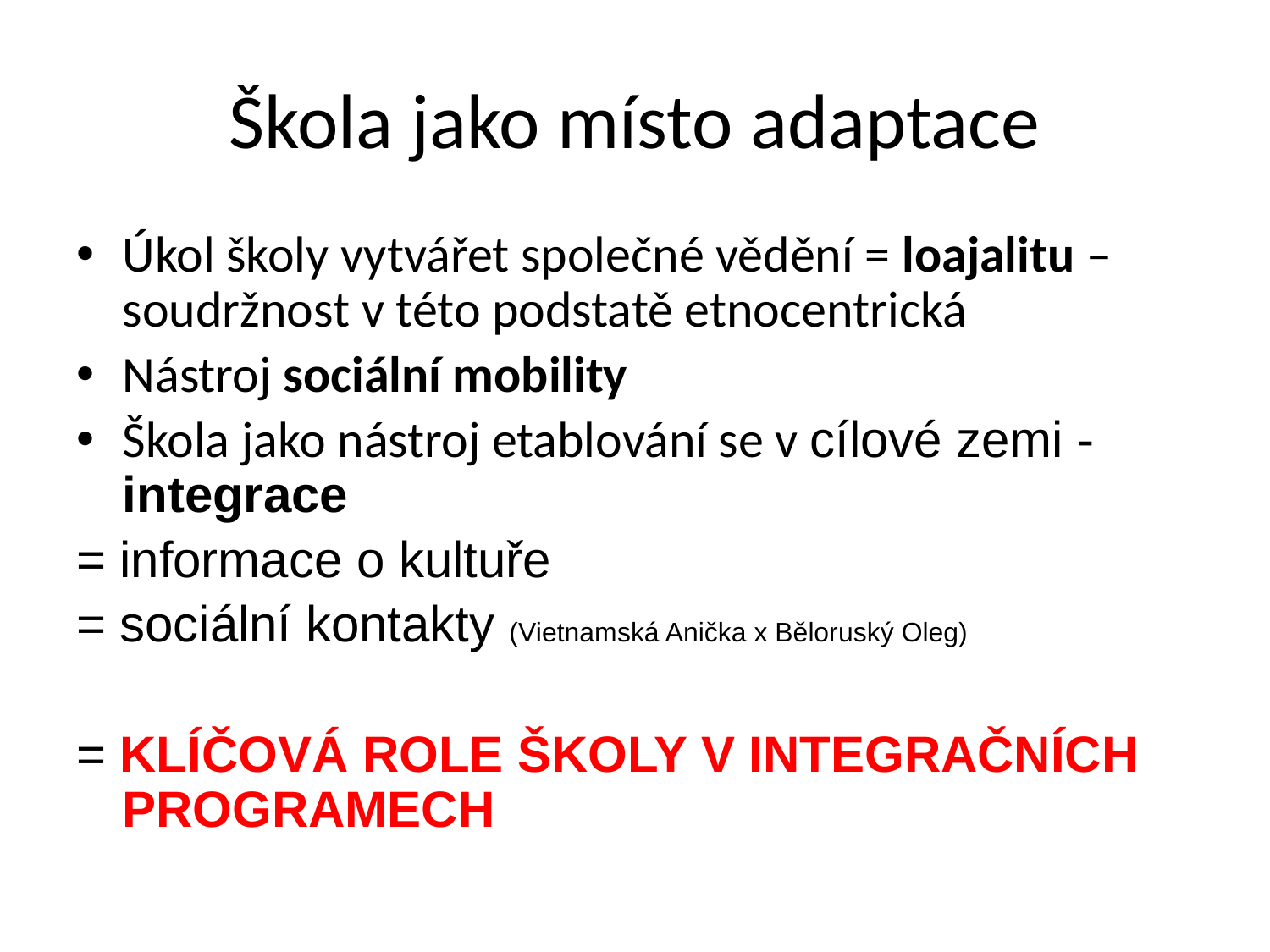

# Škola jako místo adaptace
Úkol školy vytvářet společné vědění = loajalitu – soudržnost v této podstatě etnocentrická
Nástroj sociální mobility
Škola jako nástroj etablování se v cílové zemi - integrace
= informace o kultuře
= sociální kontakty (Vietnamská Anička x Běloruský Oleg)

= Klíčová role školy v integračních programech